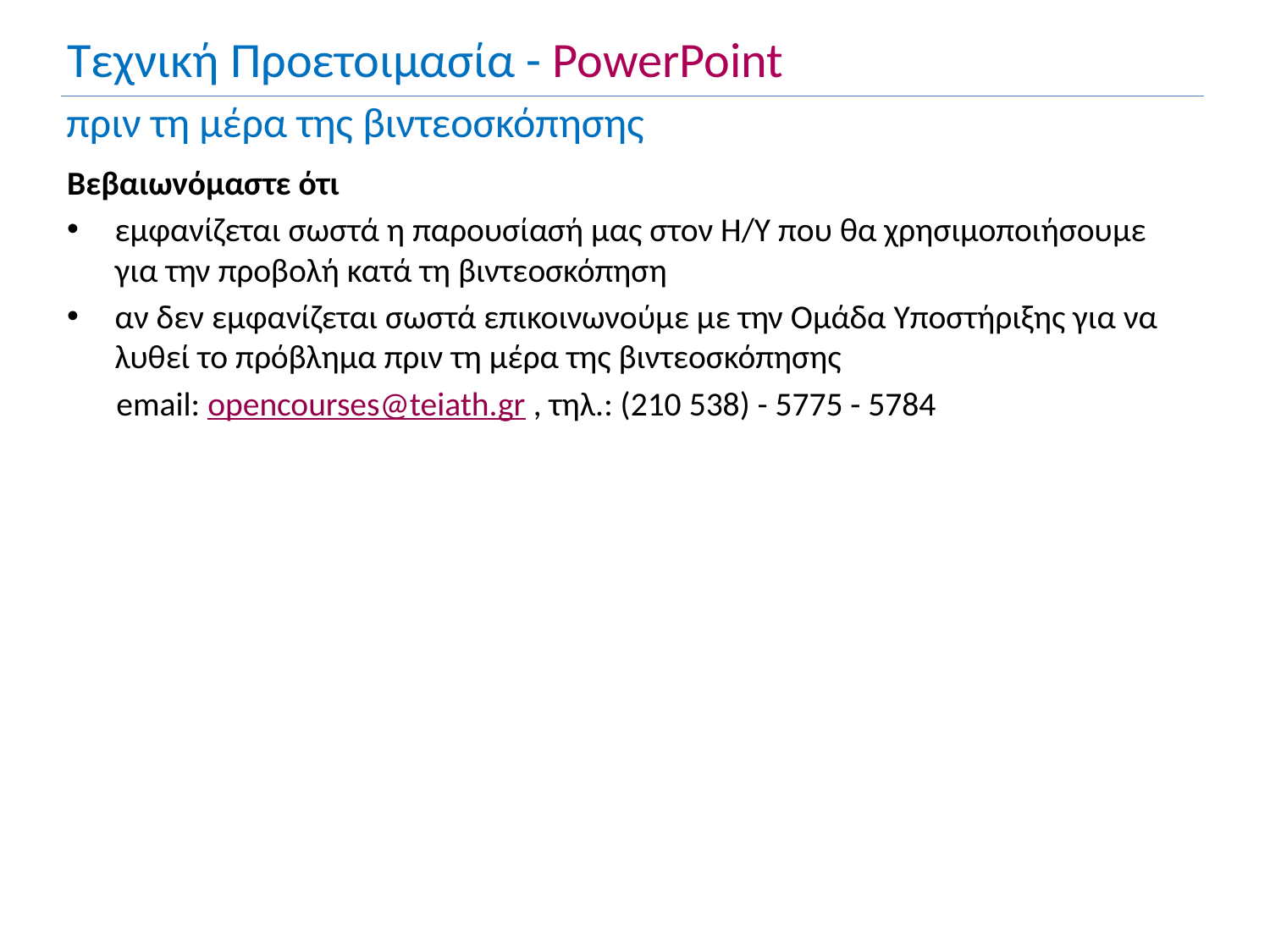

Τεχνική Προετοιμασία - PowerPoint
# πριν τη μέρα της βιντεοσκόπησης
Βεβαιωνόμαστε ότι
εμφανίζεται σωστά η παρουσίασή μας στον Η/Υ που θα χρησιμοποιήσουμε για την προβολή κατά τη βιντεοσκόπηση
αν δεν εμφανίζεται σωστά επικοινωνούμε με την Ομάδα Υποστήριξης για να λυθεί το πρόβλημα πριν τη μέρα της βιντεοσκόπησης
email: opencourses@teiath.gr , τηλ.: (210 538) - 5775 - 5784